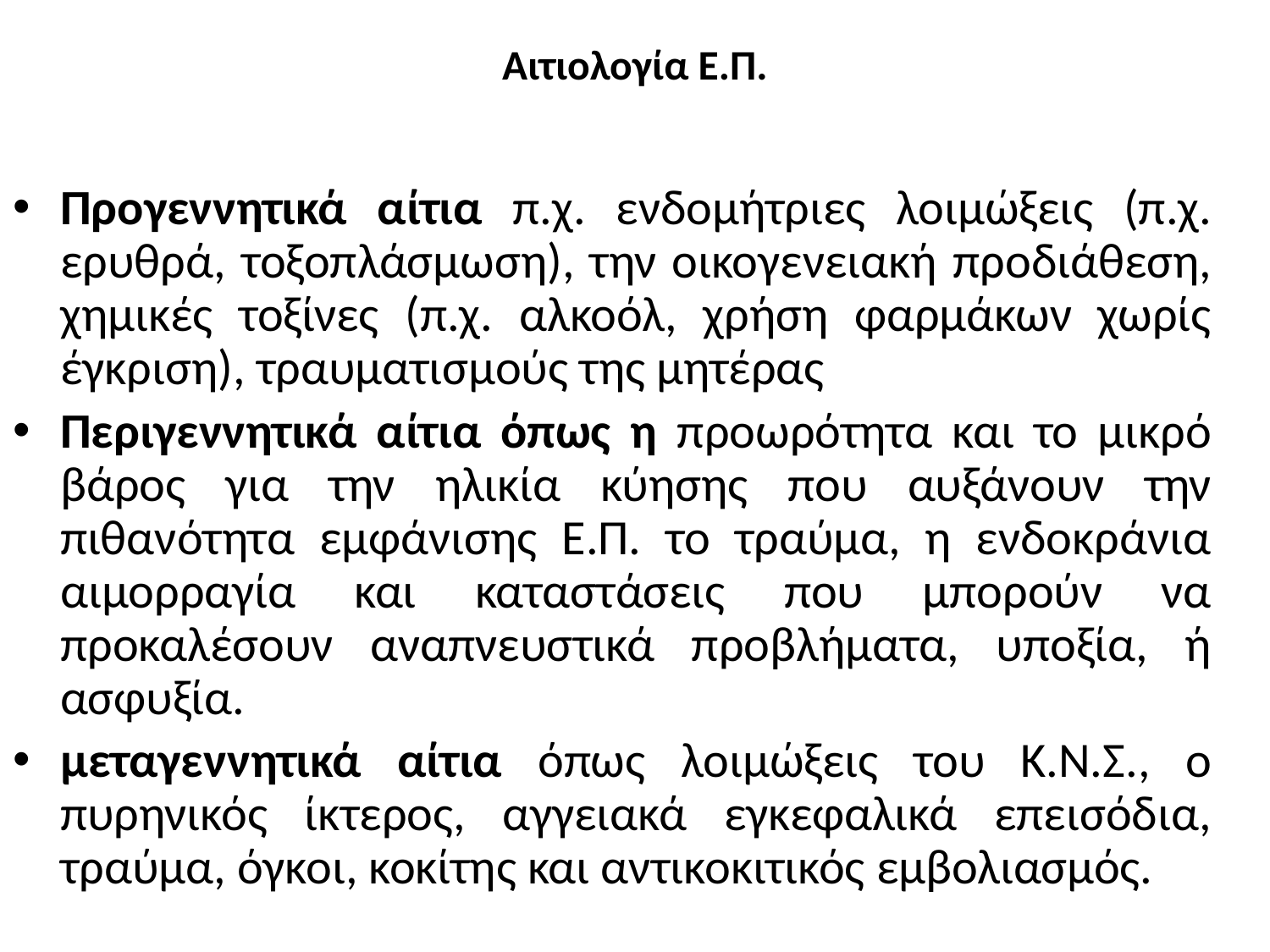

# Αιτιολογία Ε.Π.
Προγεννητικά αίτια π.χ. ενδομήτριες λοιμώξεις (π.χ. ερυθρά, τοξοπλάσμωση), την οικογενειακή προδιάθεση, χημικές τοξίνες (π.χ. αλκοόλ, χρήση φαρμάκων χωρίς έγκριση), τραυματισμούς της μητέρας
Περιγεννητικά αίτια όπως η προωρότητα και το μικρό βάρος για την ηλικία κύησης που αυξάνουν την πιθανότητα εμφάνισης Ε.Π. το τραύμα, η ενδοκράνια αιμορραγία και καταστάσεις που μπορούν να προκαλέσουν αναπνευστικά προβλήματα, υποξία, ή ασφυξία.
μεταγεννητικά αίτια όπως λοιμώξεις του Κ.Ν.Σ., ο πυρηνικός ίκτερος, αγγειακά εγκεφαλικά επεισόδια, τραύμα, όγκοι, κοκίτης και αντικοκιτικός εμβολιασμός.